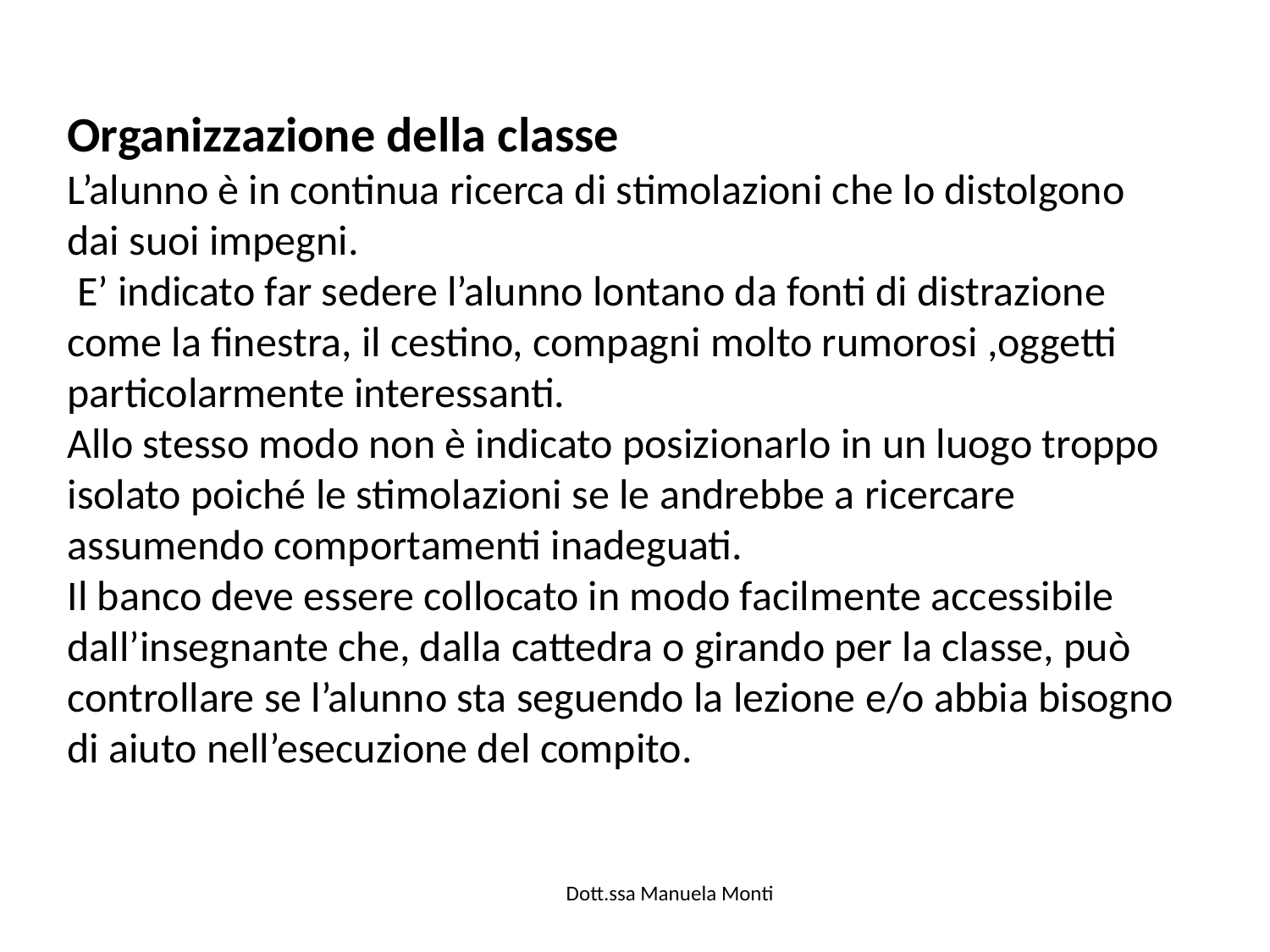

Organizzazione della classe
L’alunno è in continua ricerca di stimolazioni che lo distolgono dai suoi impegni.
 E’ indicato far sedere l’alunno lontano da fonti di distrazione come la finestra, il cestino, compagni molto rumorosi ,oggetti particolarmente interessanti.
Allo stesso modo non è indicato posizionarlo in un luogo troppo isolato poiché le stimolazioni se le andrebbe a ricercare assumendo comportamenti inadeguati.
Il banco deve essere collocato in modo facilmente accessibile dall’insegnante che, dalla cattedra o girando per la classe, può controllare se l’alunno sta seguendo la lezione e/o abbia bisogno di aiuto nell’esecuzione del compito.
Dott.ssa Manuela Monti